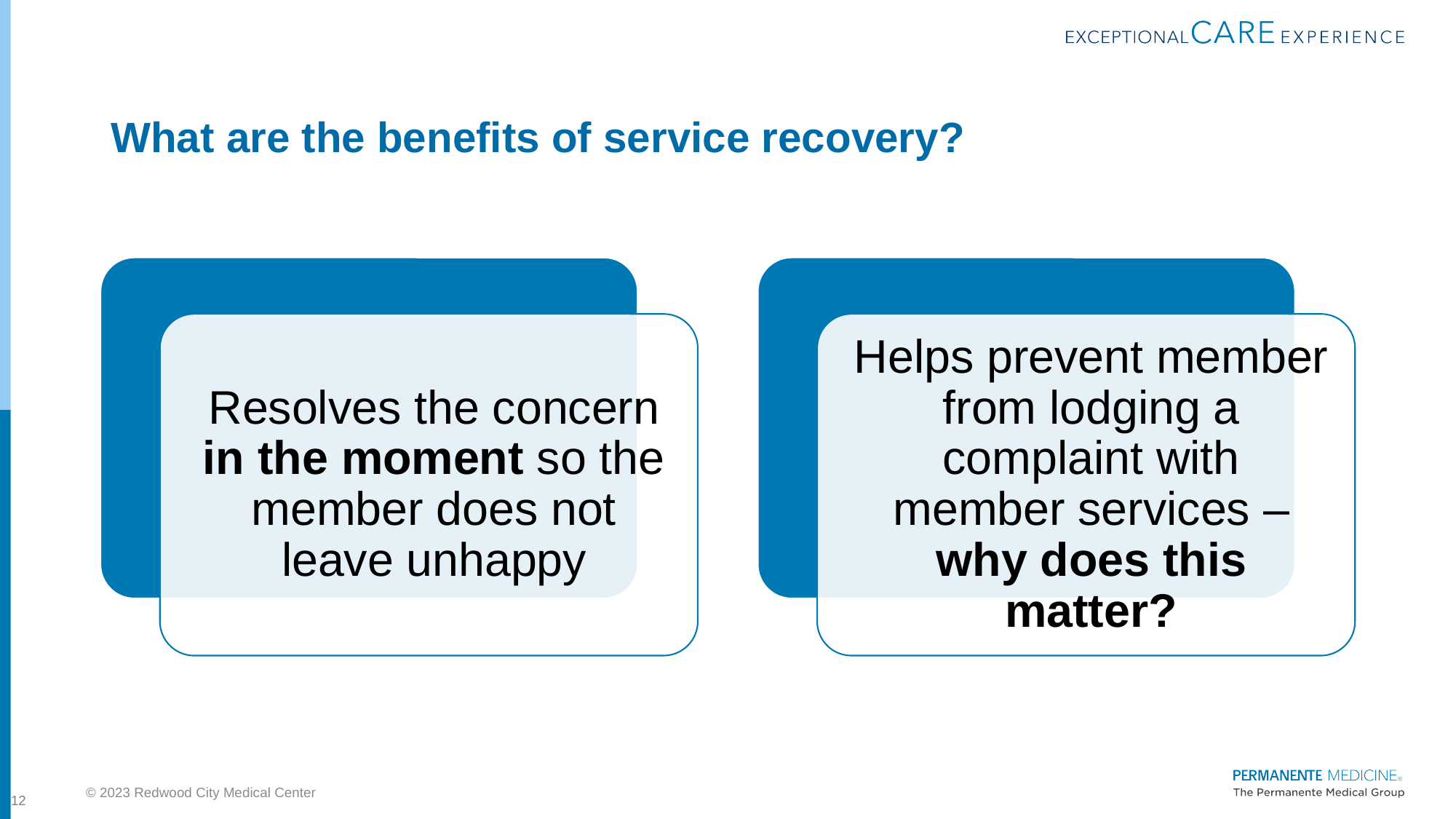

What are the benefits of service recovery?
Resolves the concern in the moment so the member does not leave unhappy
Helps prevent member from lodging a complaint with member services – why does this matter?
12